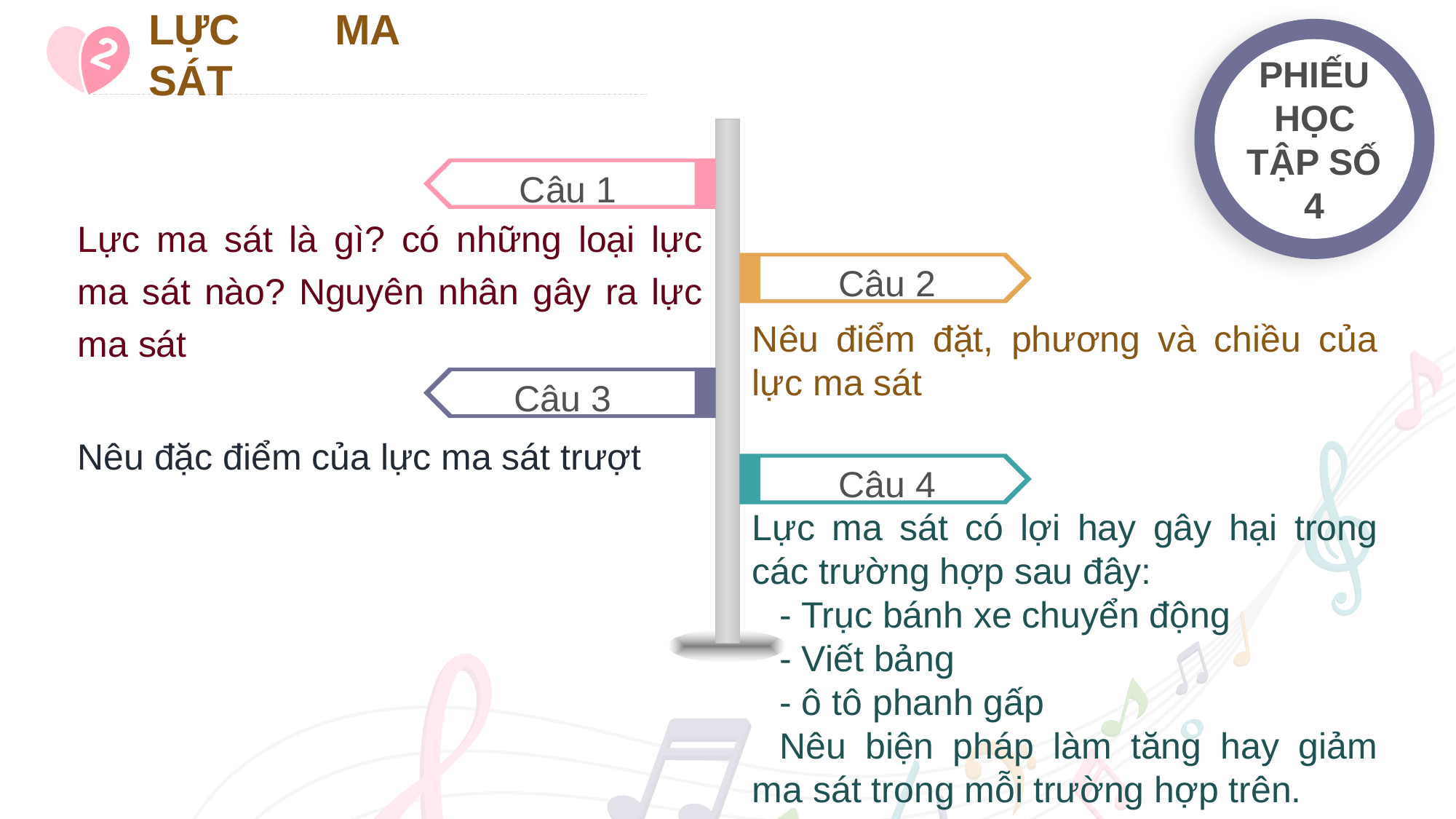

PHIẾU HỌC TẬP SỐ 4
2

LỰC MA SÁT

Câu 1

Câu 2

Câu 3

Câu 4

Lực ma sát là gì? có những loại lực ma sát nào? Nguyên nhân gây ra lực ma sát
Nêu điểm đặt, phương và chiều của lực ma sát
Nêu đặc điểm của lực ma sát trượt
Lực ma sát có lợi hay gây hại trong các trường hợp sau đây:
- Trục bánh xe chuyển động
- Viết bảng
- ô tô phanh gấp
Nêu biện pháp làm tăng hay giảm ma sát trong mỗi trường hợp trên.